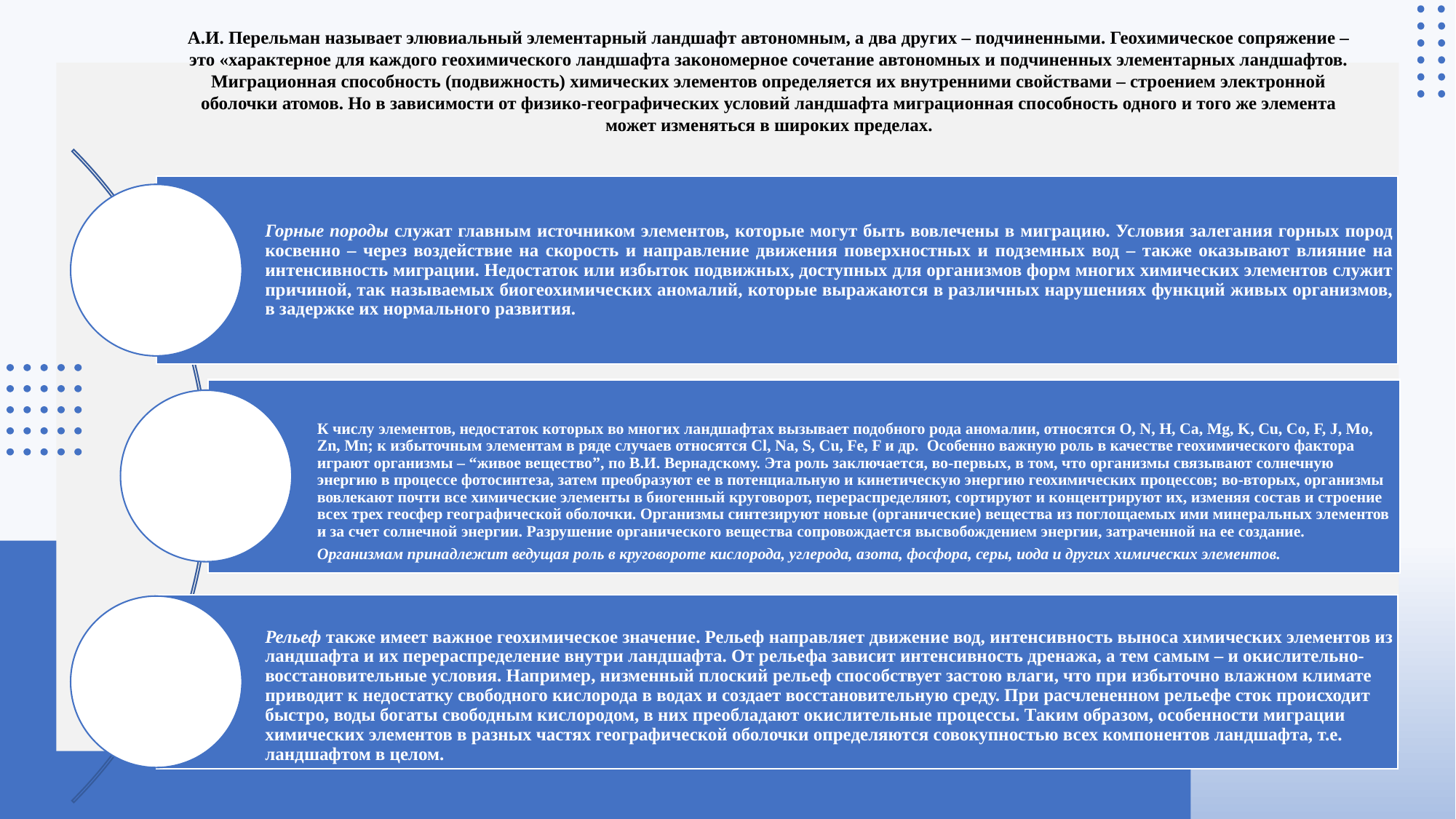

А.И. Перельман называет элювиальный элементарный ландшафт автономным, а два других – подчиненными. Геохимическое сопряжение – это «характерное для каждого геохимического ландшафта закономерное сочетание автономных и подчиненных элементарных ландшафтов. Миграционная способность (подвижность) химических элементов определяется их внутренними свойствами – строением электронной оболочки атомов. Но в зависимости от физико-географических условий ландшафта миграционная способность одного и того же элемента может изменяться в широких пределах.

Горные породы служат главным источником элементов, которые могут быть вовлечены в миграцию. Условия залегания горных пород косвенно – через воздействие на скорость и направление движения поверхностных и подземных вод – также оказывают влияние на интенсивность миграции. Недостаток или избыток подвижных, доступных для организмов форм многих химических элементов служит причиной, так называемых биогеохимических аномалий, которые выражаются в различных нарушениях функций живых организмов, в задержке их нормального развития.

К числу элементов, недостаток которых во многих ландшафтах вызывает подобного рода аномалии, относятся O, N, H, Ca, Mg, K, Cu, Co, F, J, Mo, Zn, Mn; к избыточным элементам в ряде случаев относятся Cl, Na, S, Cu, Fe, F и др.  Особенно важную роль в качестве геохимического фактора играют организмы – “живое вещество”, по В.И. Вернадскому. Эта роль заключается, во-первых, в том, что организмы связывают солнечную энергию в процессе фотосинтеза, затем преобразуют ее в потенциальную и кинетическую энергию геохимических процессов; во-вторых, организмы вовлекают почти все химические элементы в биогенный круговорот, перераспределяют, сортируют и концентрируют их, изменяя состав и строение всех трех геосфер географической оболочки. Организмы синтезируют новые (органические) вещества из поглощаемых ими минеральных элементов и за счет солнечной энергии. Разрушение органического вещества сопровождается высвобождением энергии, затраченной на ее создание.
Организмам принадлежит ведущая роль в круговороте кислорода, углерода, азота, фосфора, серы, иода и других химических элементов.

Рельеф также имеет важное геохимическое значение. Рельеф направляет движение вод, интенсивность выноса химических элементов из ландшафта и их перераспределение внутри ландшафта. От рельефа зависит интенсивность дренажа, а тем самым – и окислительно-восстановительные условия. Например, низменный плоский рельеф способствует застою влаги, что при избыточно влажном климате приводит к недостатку свободного кислорода в водах и создает восстановительную среду. При расчлененном рельефе сток происходит быстро, воды богаты свободным кислородом, в них преобладают окислительные процессы. Таким образом, особенности миграции химических элементов в разных частях географической оболочки определяются совокупностью всех компонентов ландшафта, т.е. ландшафтом в целом.